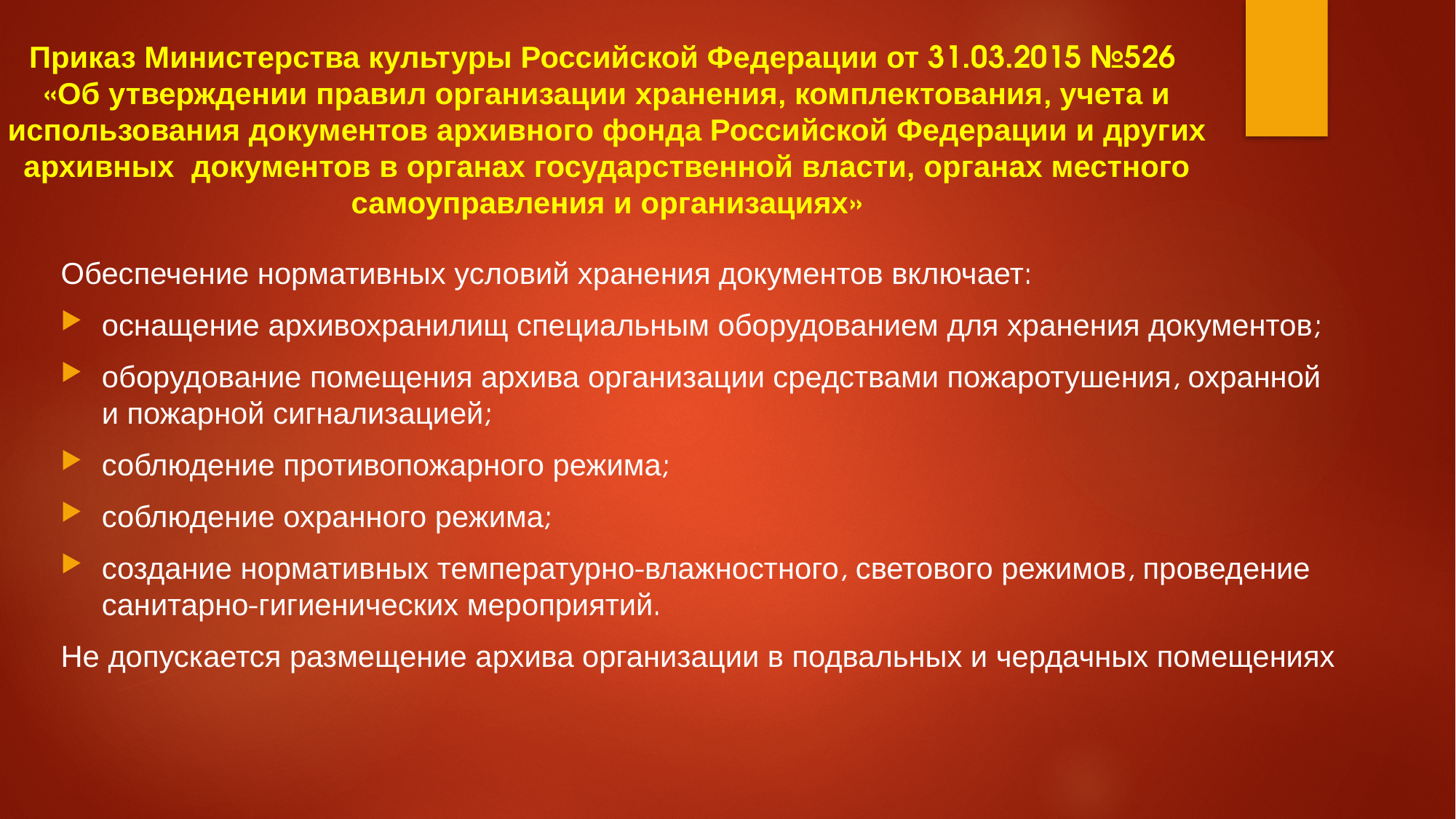

# Приказ Министерства культуры Российской Федерации от 31.03.2015 №526  «Об утверждении правил организации хранения, комплектования, учета и использования документов архивного фонда Российской Федерации и других архивных  документов в органах государственной власти, органах местного самоуправления и организациях»
Обеспечение нормативных условий хранения документов включает:
оснащение архивохранилищ специальным оборудованием для хранения документов;
оборудование помещения архива организации средствами пожаротушения, охранной и пожарной сигнализацией;
соблюдение противопожарного режима;
соблюдение охранного режима;
создание нормативных температурно-влажностного, светового режимов, проведение санитарно-гигиенических мероприятий.
Не допускается размещение архива организации в подвальных и чердачных помещениях